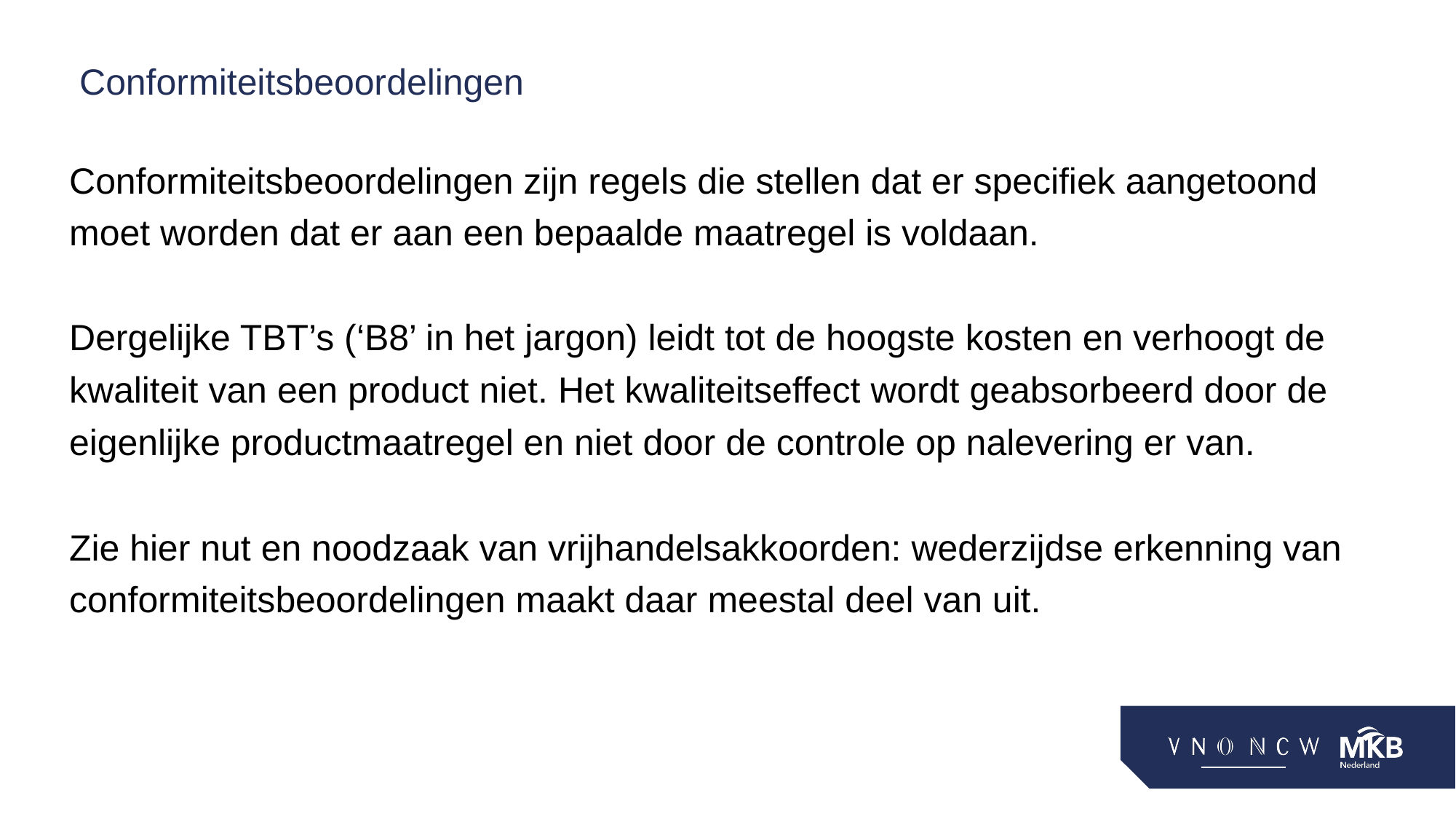

# Conformiteitsbeoordelingen

Conformiteitsbeoordelingen zijn regels die stellen dat er specifiek aangetoond moet worden dat er aan een bepaalde maatregel is voldaan.

Dergelijke TBT’s (‘B8’ in het jargon) leidt tot de hoogste kosten en verhoogt de kwaliteit van een product niet. Het kwaliteitseffect wordt geabsorbeerd door de eigenlijke productmaatregel en niet door de controle op nalevering er van.

Zie hier nut en noodzaak van vrijhandelsakkoorden: wederzijdse erkenning van conformiteitsbeoordelingen maakt daar meestal deel van uit.